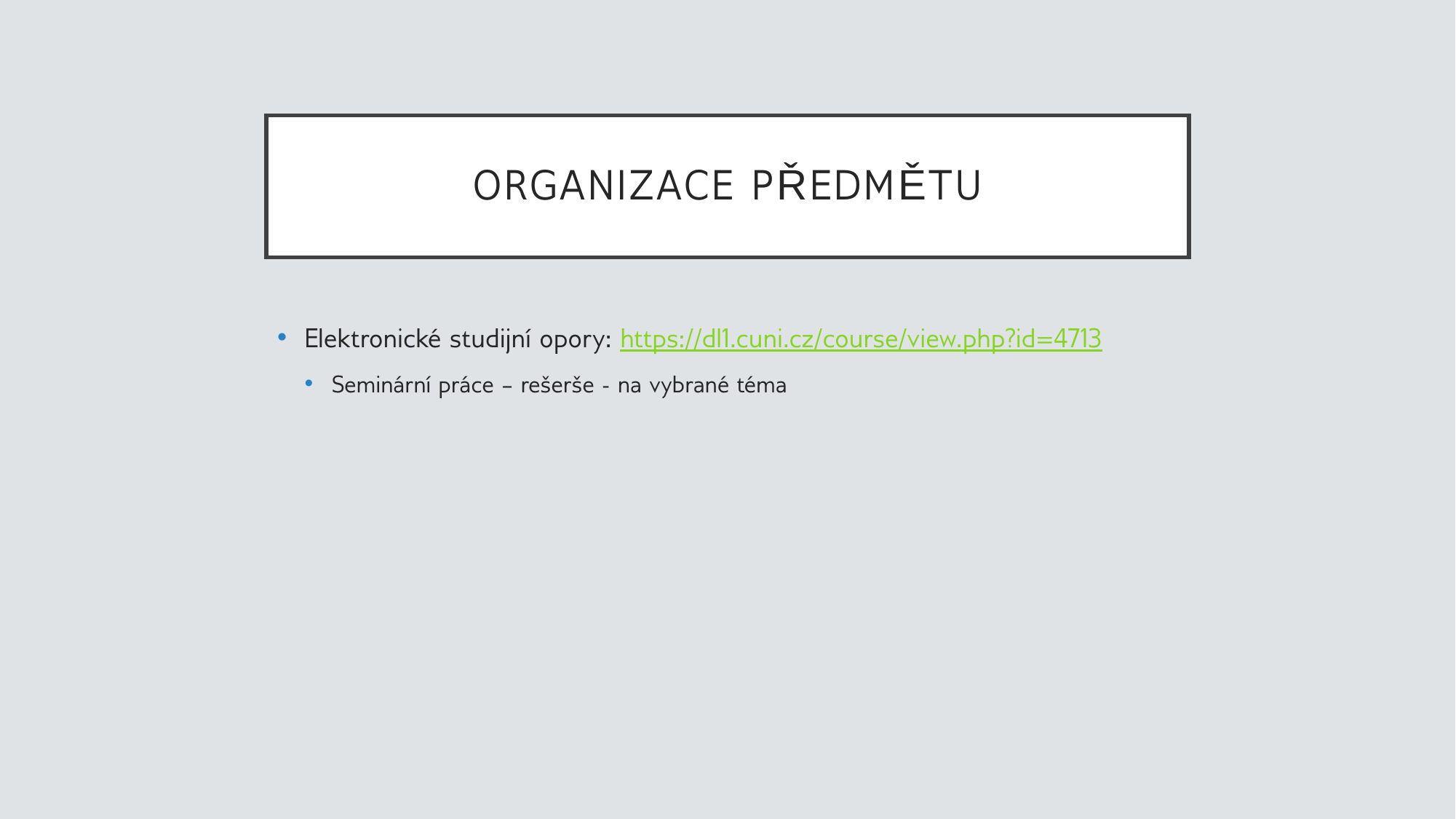

# Organizace předmětu
Elektronické studijní opory: https://dl1.cuni.cz/course/view.php?id=4713
Seminární práce – rešerše - na vybrané téma